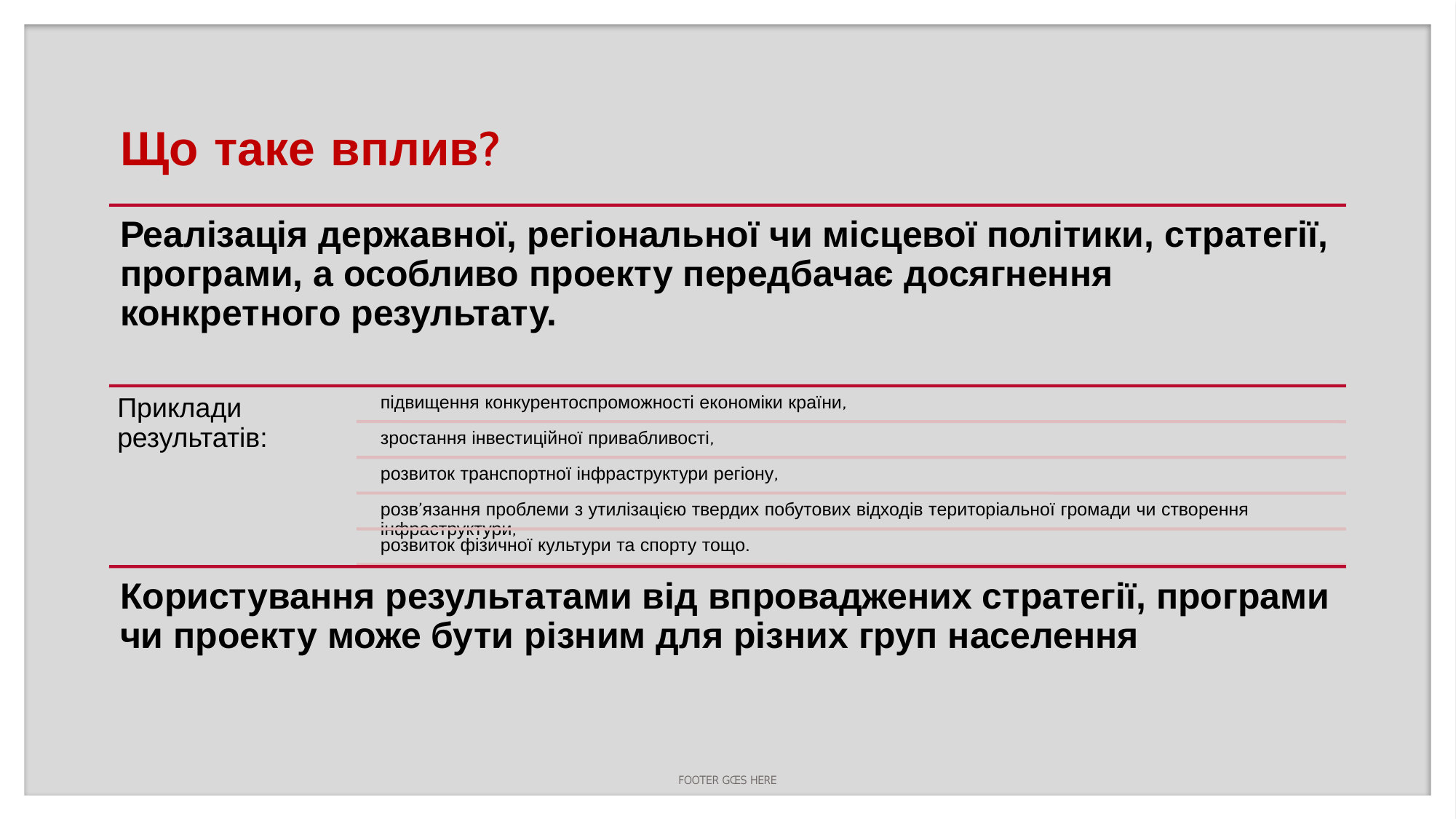

# Що таке вплив?
Реалізація державної, регіональної чи місцевої політики, стратегії, програми, а особливо проекту передбачає досягнення конкретного результату.
Приклади результатів:
підвищення конкурентоспроможності економіки країни,
зростання інвестиційної привабливості,
розвиток транспортної інфраструктури регіону,
розв’язання проблеми з утилізацією твердих побутових відходів територіальної громади чи створення інфраструктури,
розвиток фізичної культури та спорту тощо.
Користування результатами від впроваджених стратегії, програми чи проекту може бути різним для різних груп населення
FOOTER GOES HERE
20